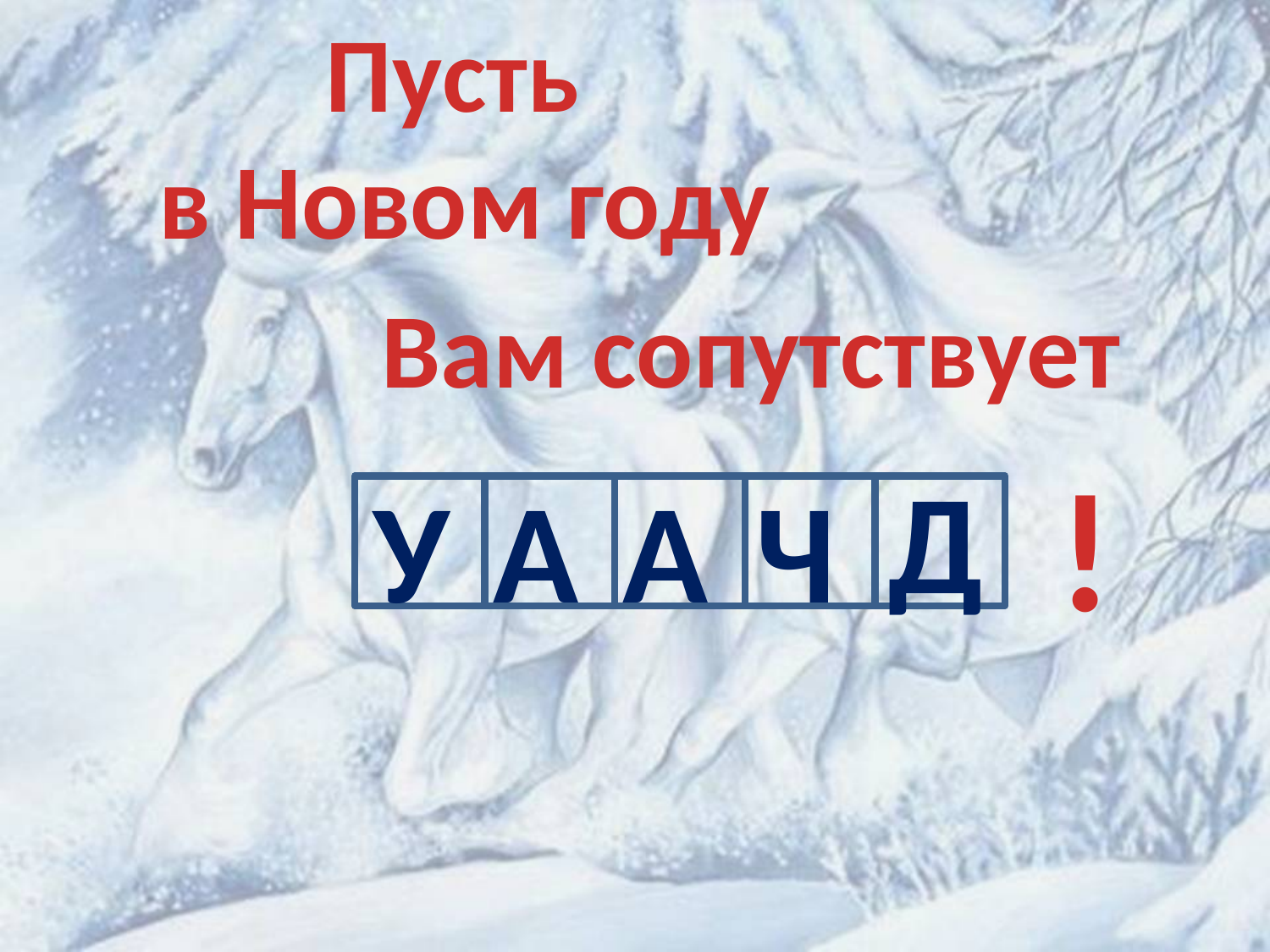

Пусть
в Новом году
Вам сопутствует
!
Д
У
А
А
Ч